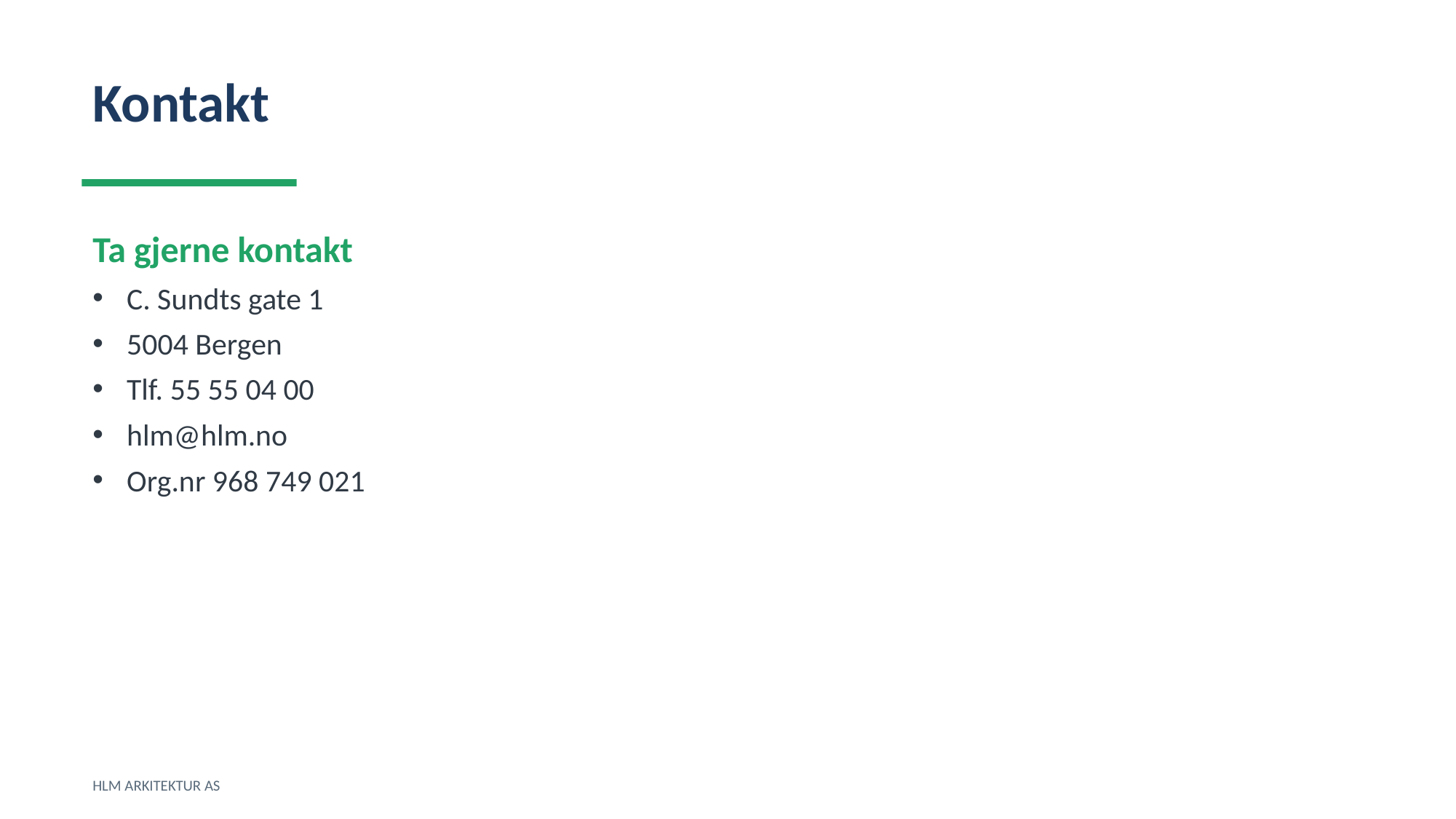

Kontakt

Ta gjerne kontakt
C. Sundts gate 1
5004 Bergen
Tlf. 55 55 04 00
hlm@hlm.no
Org.nr 968 749 021
HLM ARKITEKTUR AS